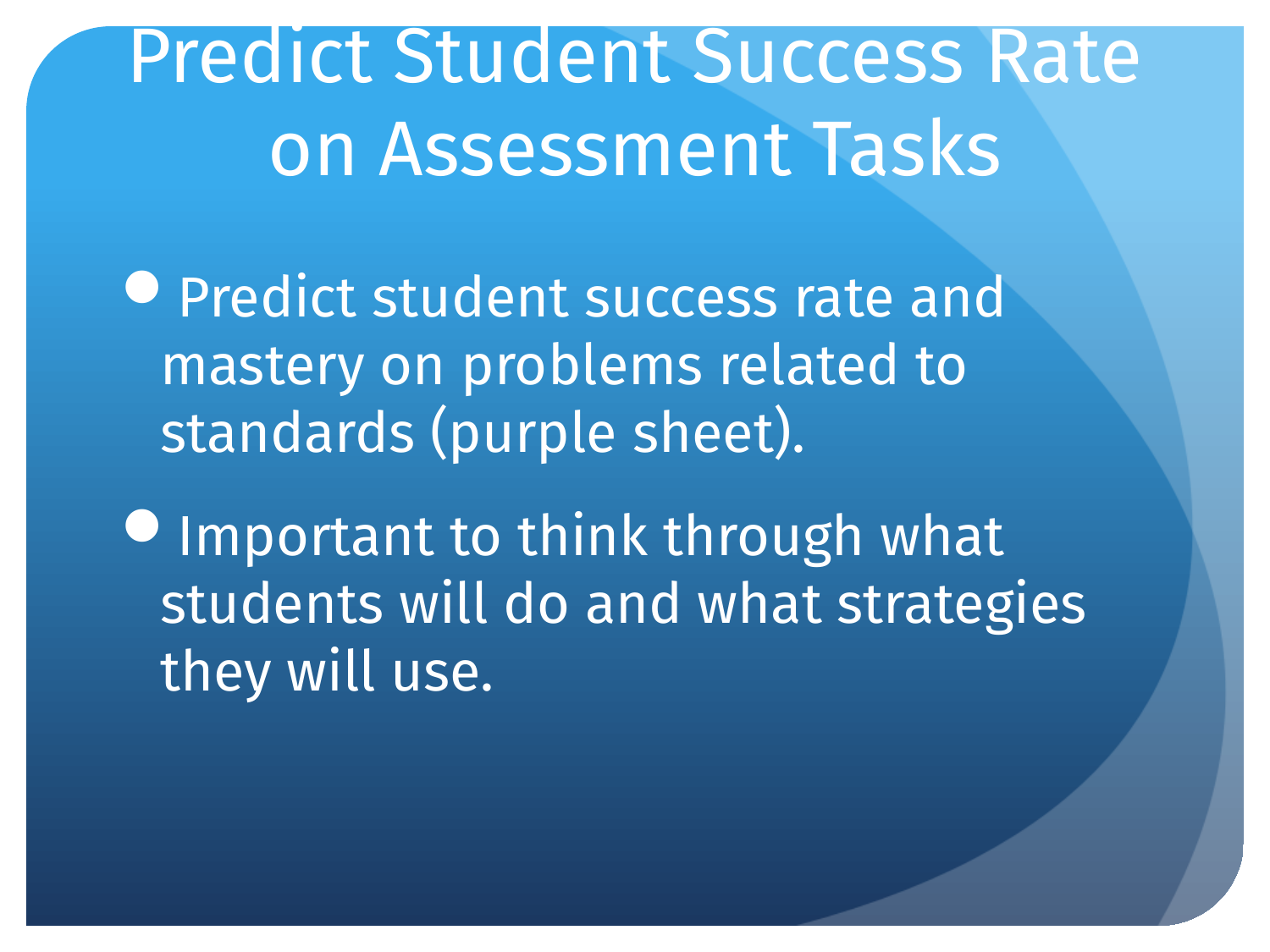

# Predict Student Success Rate on Assessment Tasks
Predict student success rate and mastery on problems related to standards (purple sheet).
Important to think through what students will do and what strategies they will use.